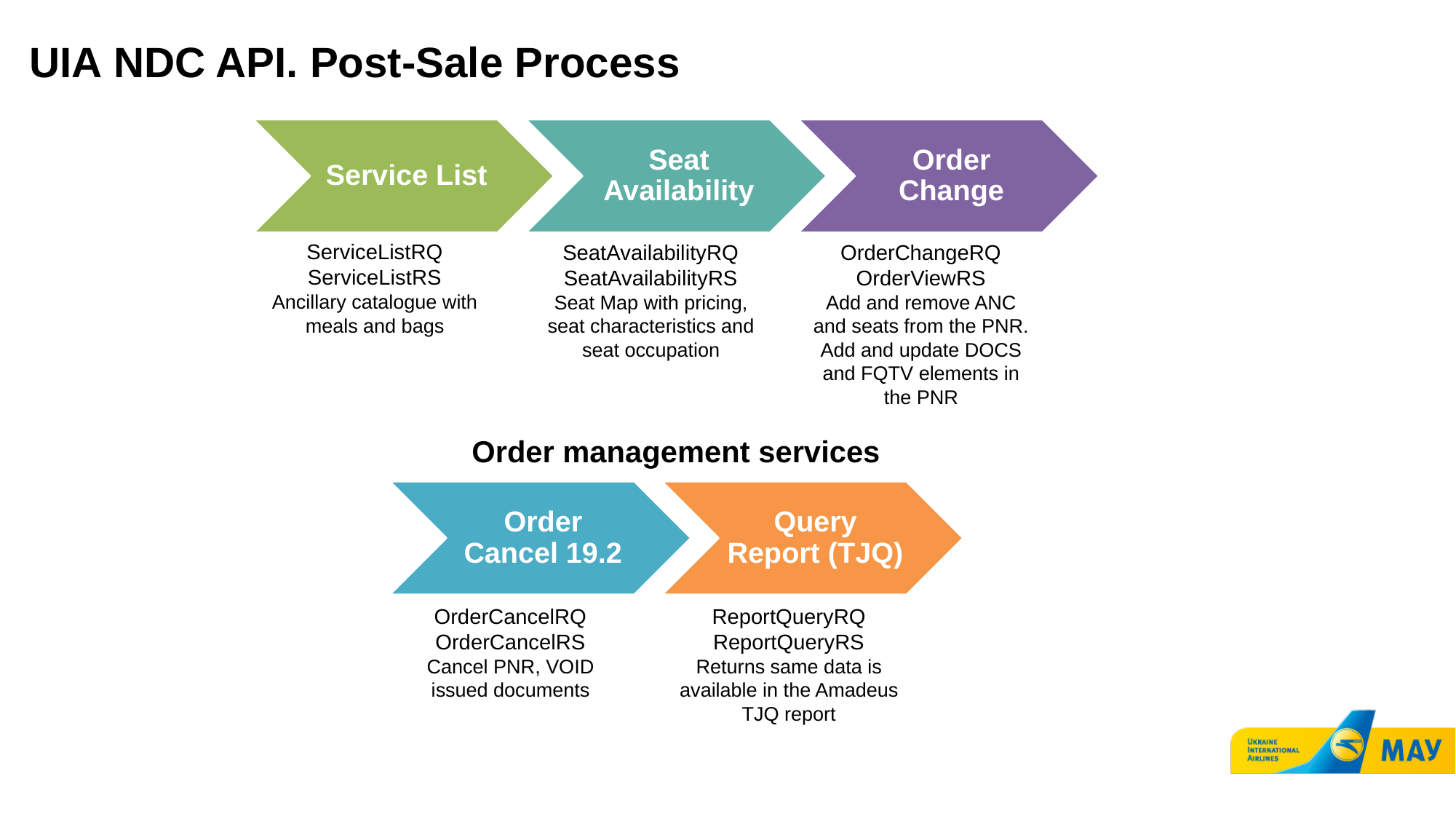

UIA NDC API. Post-Sale Process
Service List
Seat Availability
Order Change
ServiceListRQ
ServiceListRS
Ancillary catalogue with meals and bags
SeatAvailabilityRQ
SeatAvailabilityRS
Seat Map with pricing, seat characteristics and seat occupation
OrderChangeRQ
OrderViewRS
Add and remove ANC and seats from the PNR. Add and update DOCS and FQTV elements in the PNR
Order management services
Order Cancel 19.2
Query Report (TJQ)
OrderCancelRQ
OrderCancelRS
Cancel PNR, VOID issued documents
ReportQueryRQ
ReportQueryRS
Returns same data is available in the Amadeus TJQ report